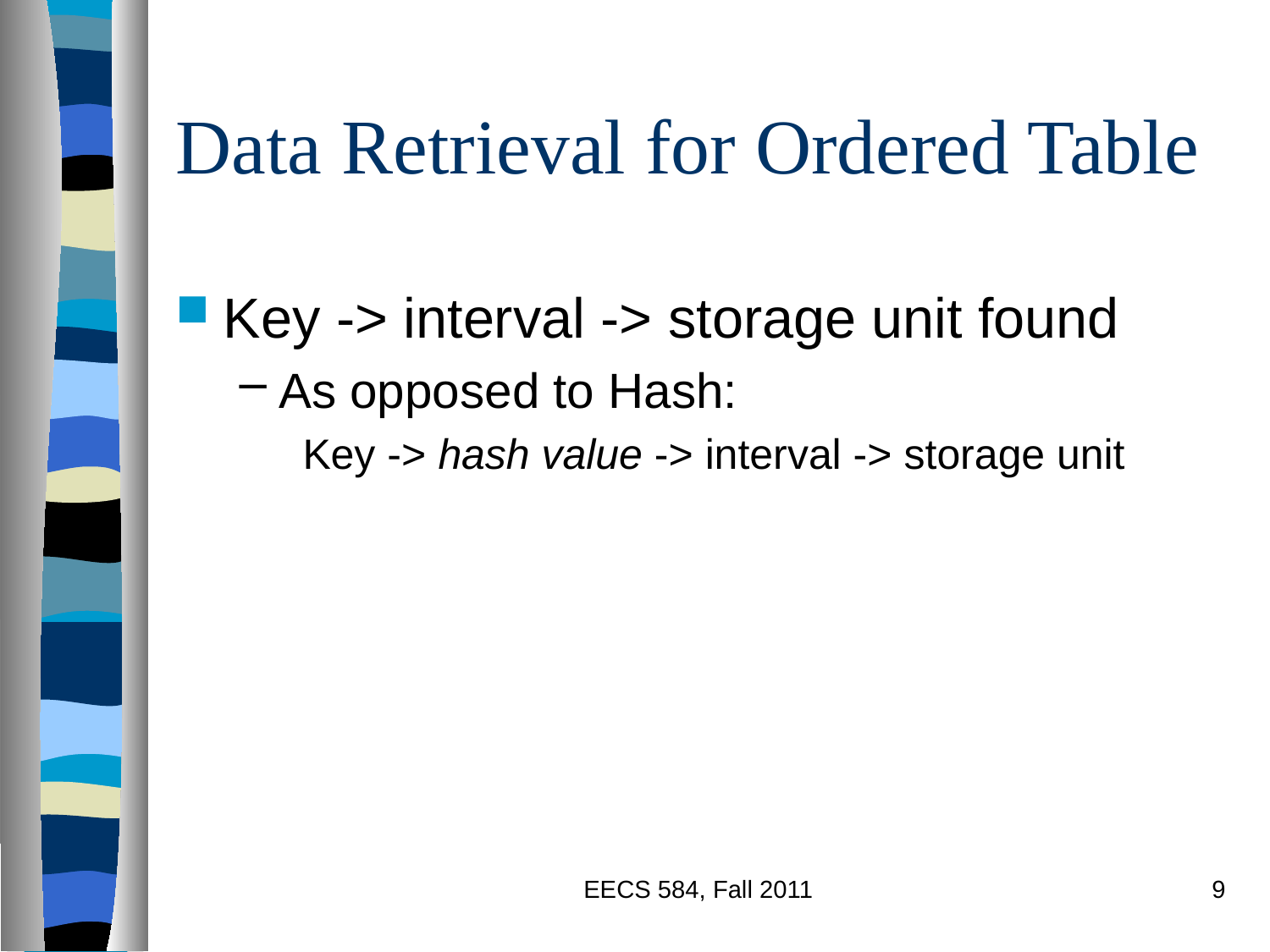

# Data Retrieval for Ordered Table
Key -> interval -> storage unit found
As opposed to Hash:
Key -> hash value -> interval -> storage unit
EECS 584, Fall 2011
9